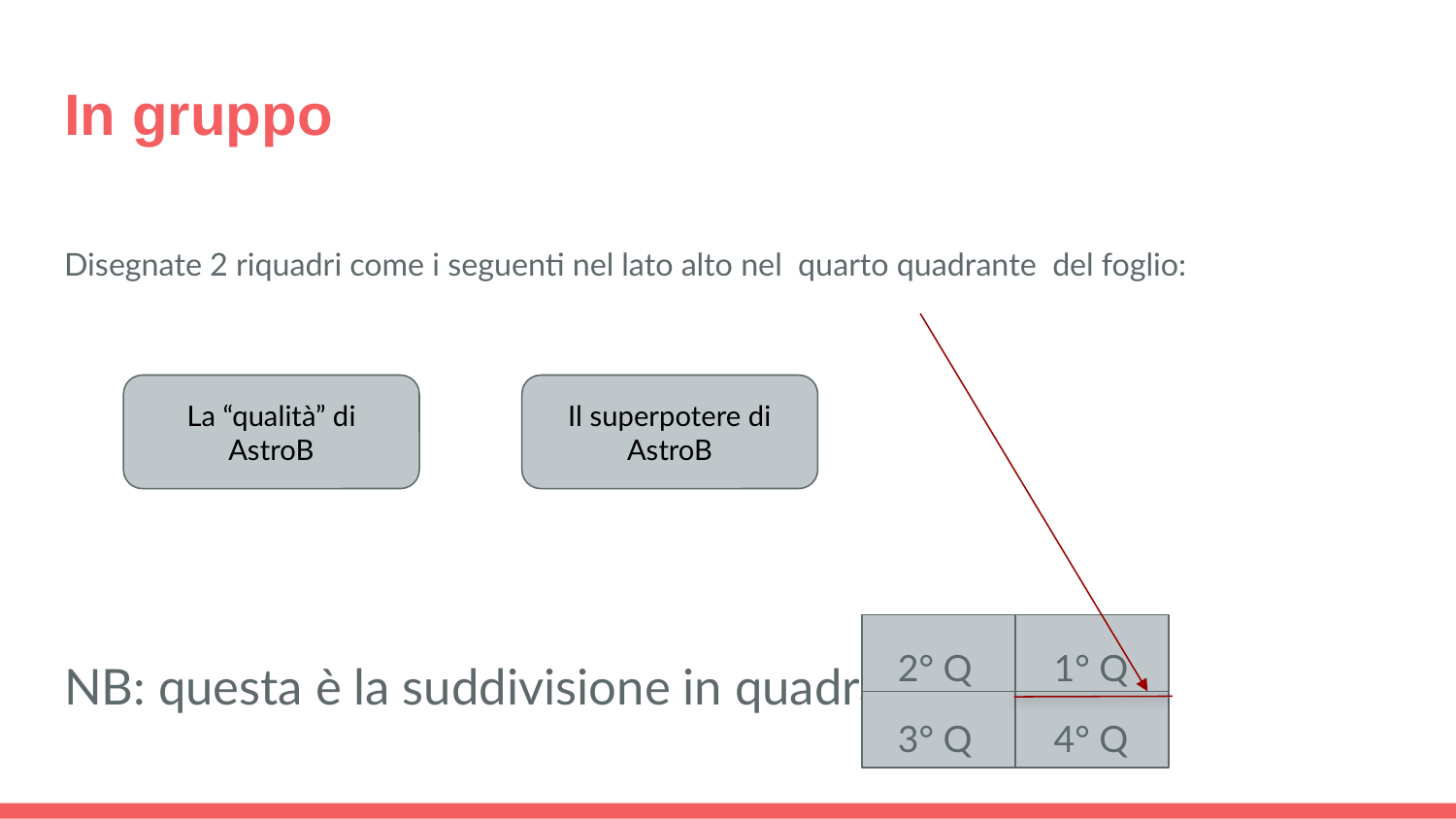

# In gruppo
Disegnate 2 riquadri come i seguenti nel lato alto nel  quarto quadrante  del foglio:

Il superpotere di AstroB
La “qualità” di AstroB

2° Q
1° Q
NB: questa è la suddivisione in quadranti (Q)

3° Q
4° Q